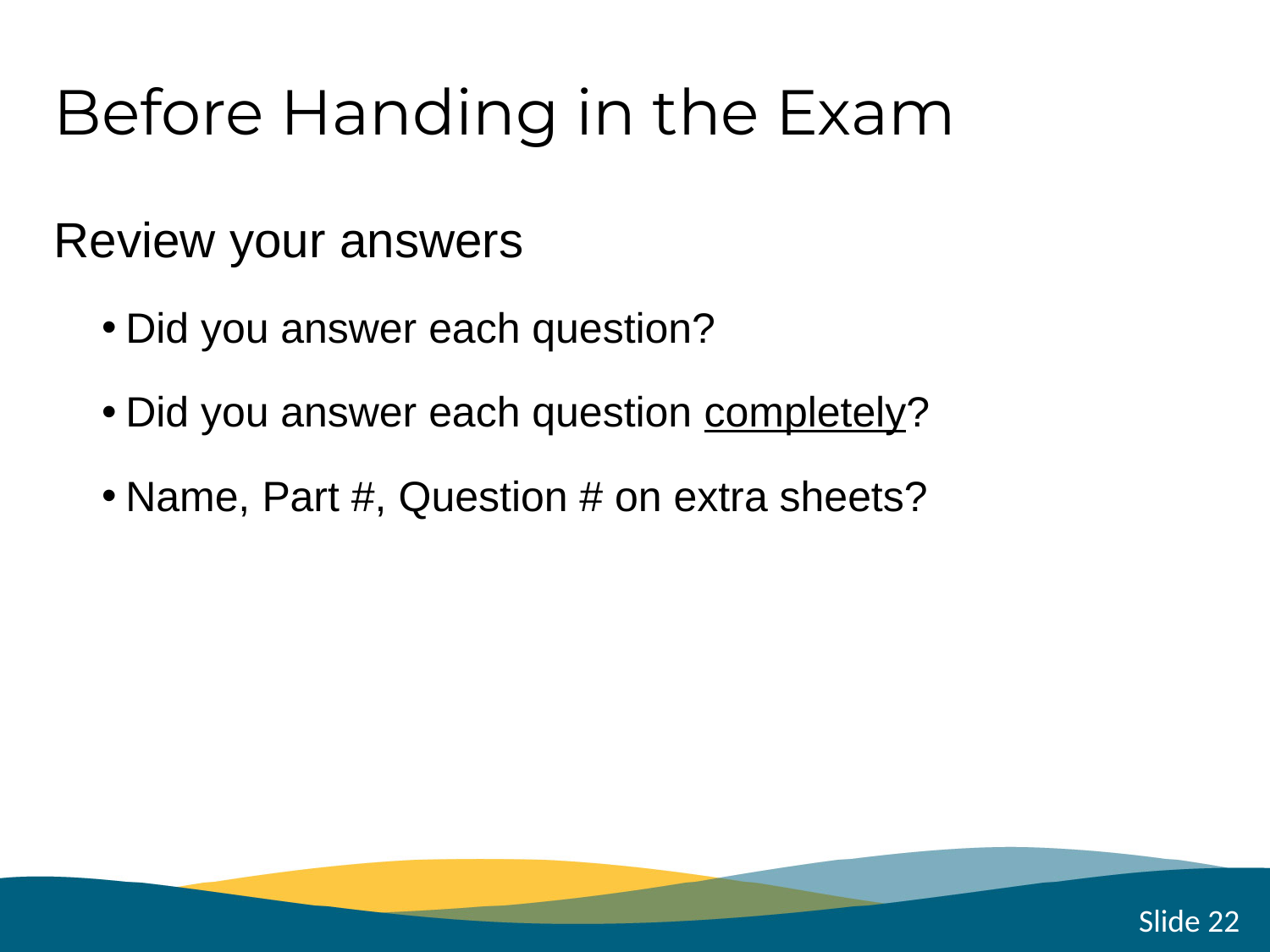

# Before Handing in the Exam
Review your answers
Did you answer each question?
Did you answer each question completely?
Name, Part #, Question # on extra sheets?
Slide 22